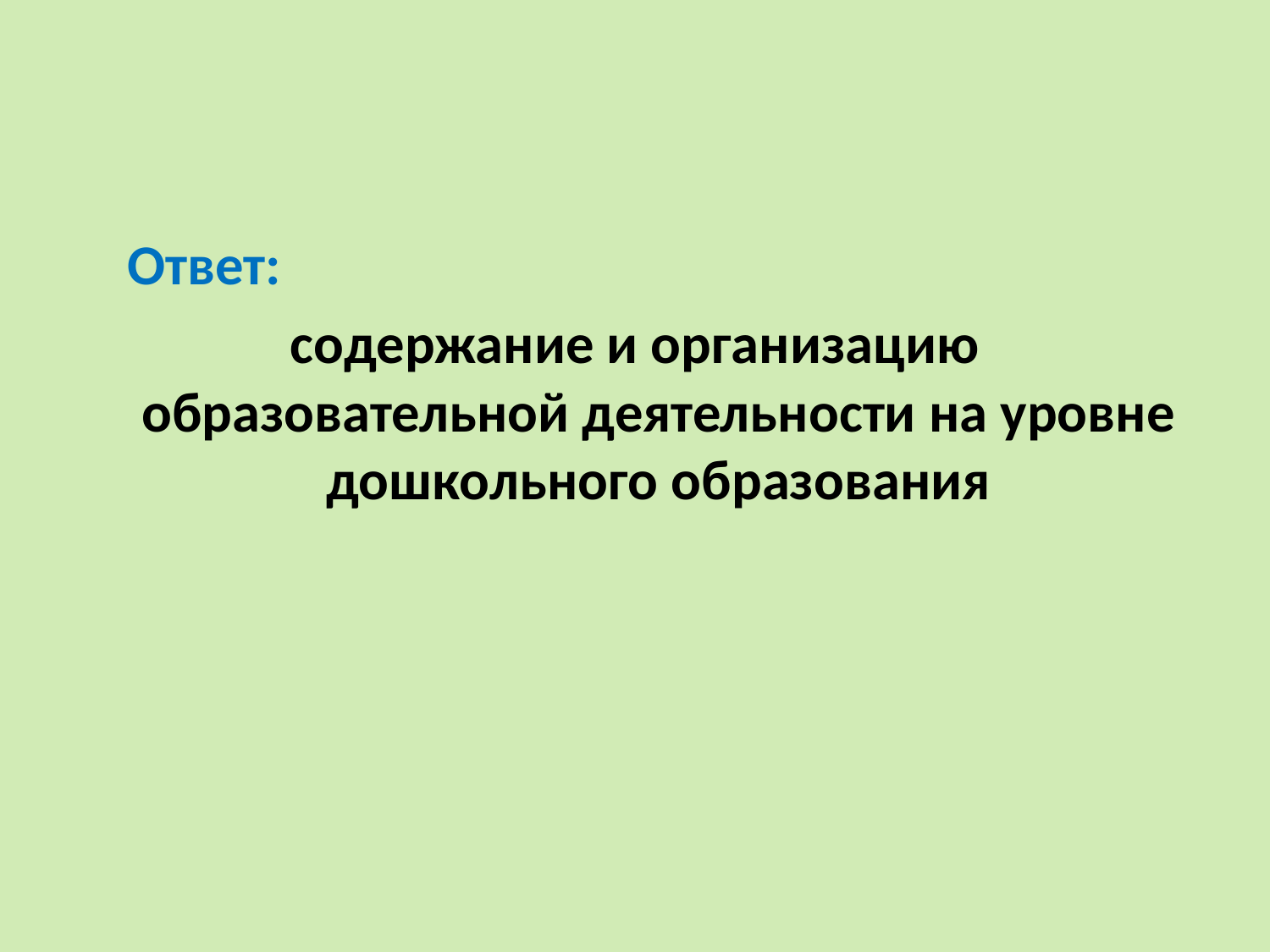

#
    Ответ:
содержание и организацию образовательной деятельности на уровне дошкольного образования